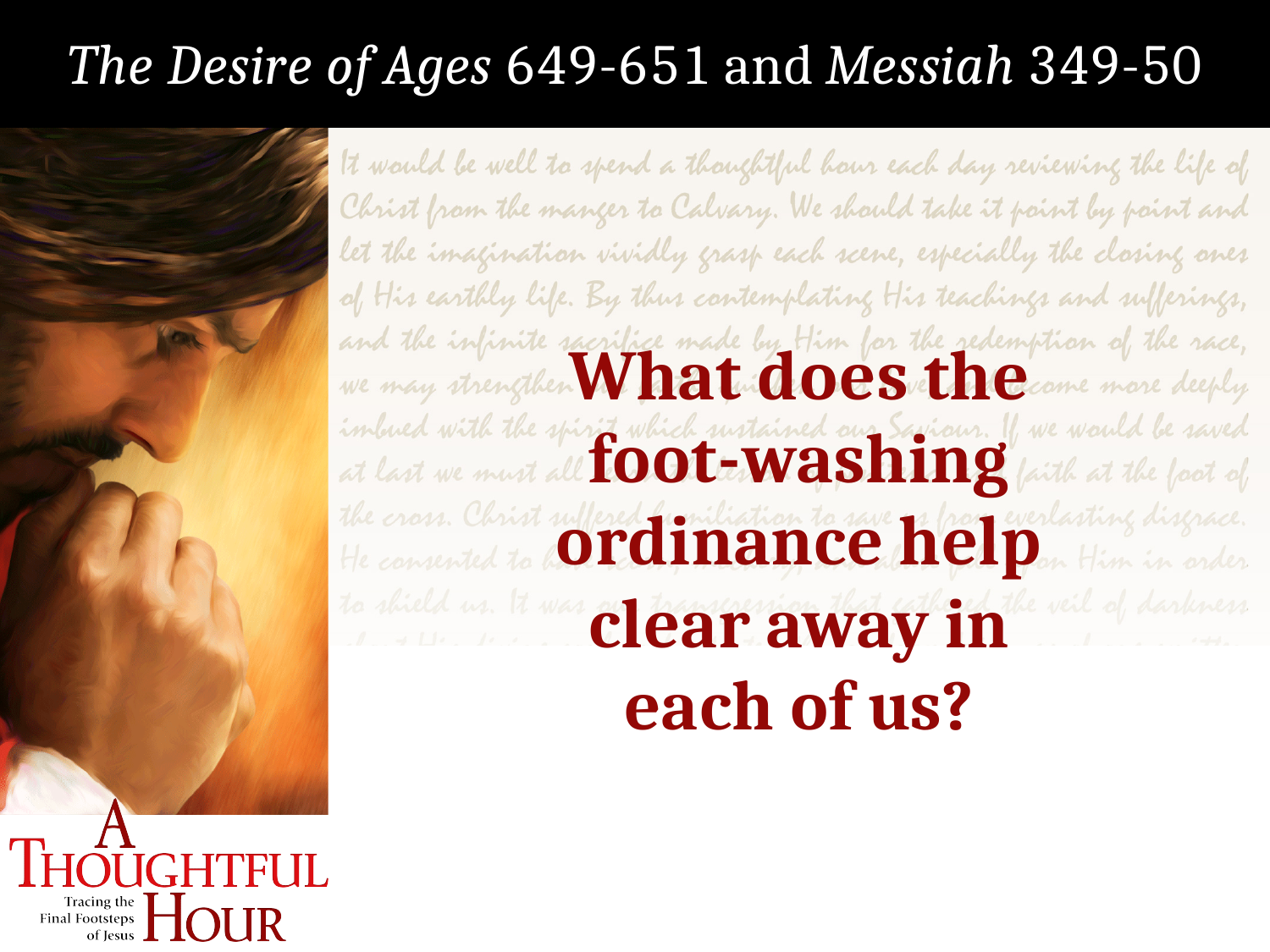

The Desire of Ages 649-651 and Messiah 349-50
What does the
foot-washing
ordinance help
clear away in
each of us?